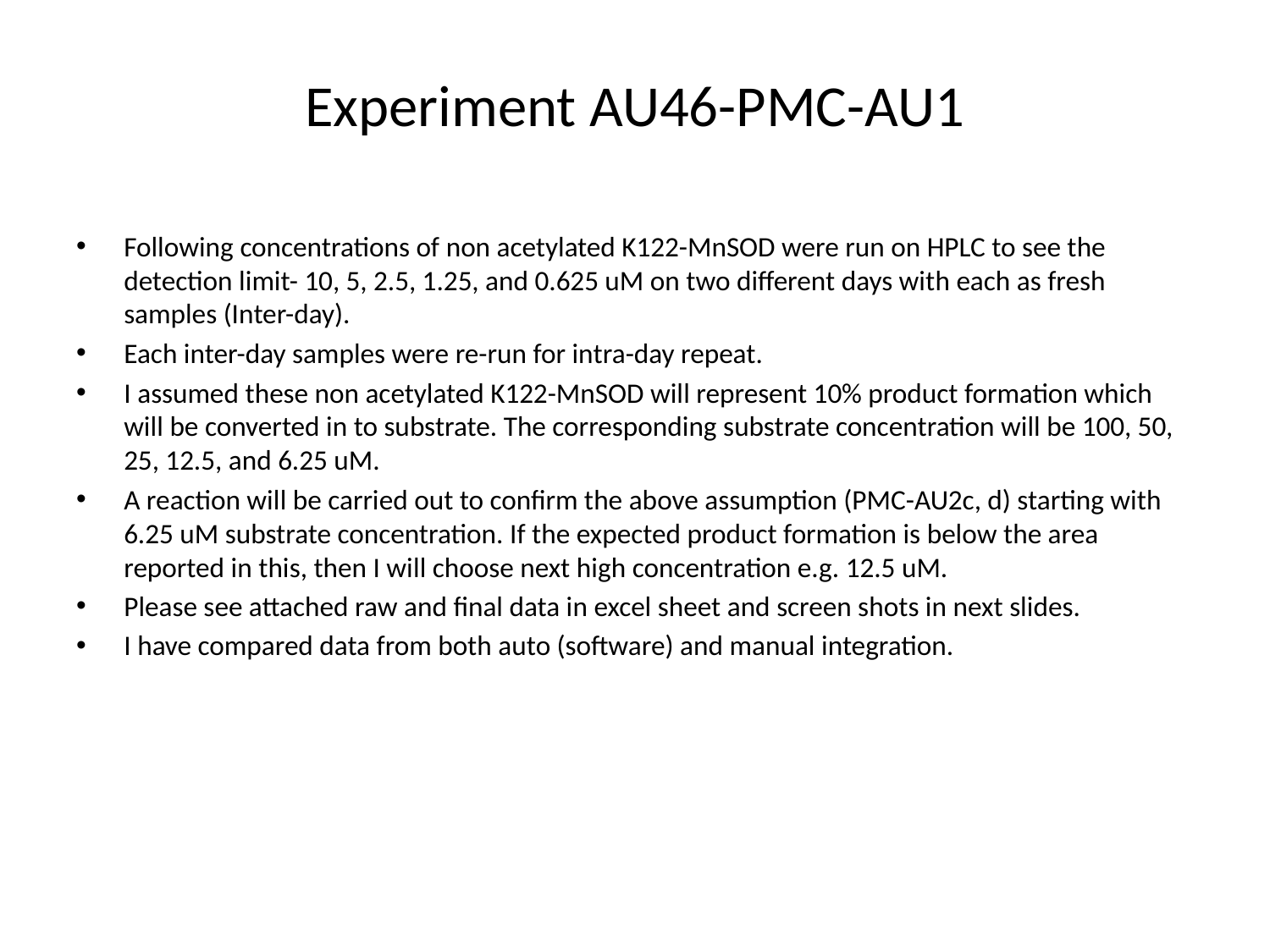

# Experiment AU46-PMC-AU1
Following concentrations of non acetylated K122-MnSOD were run on HPLC to see the detection limit- 10, 5, 2.5, 1.25, and 0.625 uM on two different days with each as fresh samples (Inter-day).
Each inter-day samples were re-run for intra-day repeat.
I assumed these non acetylated K122-MnSOD will represent 10% product formation which will be converted in to substrate. The corresponding substrate concentration will be 100, 50, 25, 12.5, and 6.25 uM.
A reaction will be carried out to confirm the above assumption (PMC-AU2c, d) starting with 6.25 uM substrate concentration. If the expected product formation is below the area reported in this, then I will choose next high concentration e.g. 12.5 uM.
Please see attached raw and final data in excel sheet and screen shots in next slides.
I have compared data from both auto (software) and manual integration.